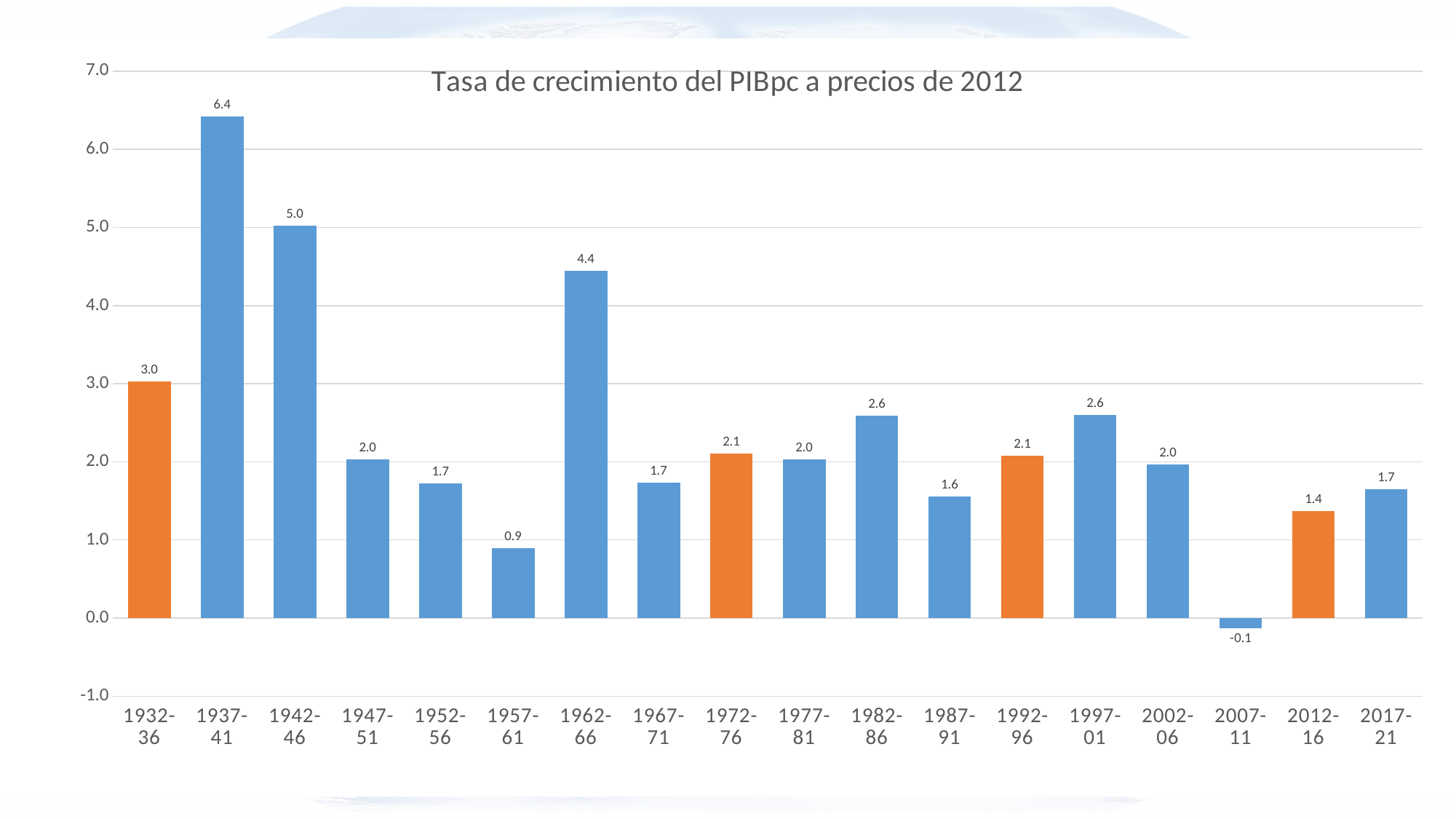

### Chart: Tasa de crecimiento del PIBpc a precios de 2012

| Category | PIB |
|---|---|
| 1932-36 | 3.0291015190265087 |
| 1937-41 | 6.415745089323698 |
| 1942-46 | 5.019534189401762 |
| 1947-51 | 2.032696101299467 |
| 1952-56 | 1.7194806915615515 |
| 1957-61 | 0.8907190990273307 |
| 1962-66 | 4.445001436635414 |
| 1967-71 | 1.730195434611184 |
| 1972-76 | 2.1070126826479254 |
| 1977-81 | 2.030105200742173 |
| 1982-86 | 2.595371004103737 |
| 1987-91 | 1.5584913341905264 |
| 1992-96 | 2.0808946725715005 |
| 1997-01 | 2.5963290599431246 |
| 2002-06 | 1.9681606965143033 |
| 2007-11 | -0.1266284063586312 |
| 2012-16 | 1.369689010445154 |
| 2017-21 | 1.6531565542178526 |